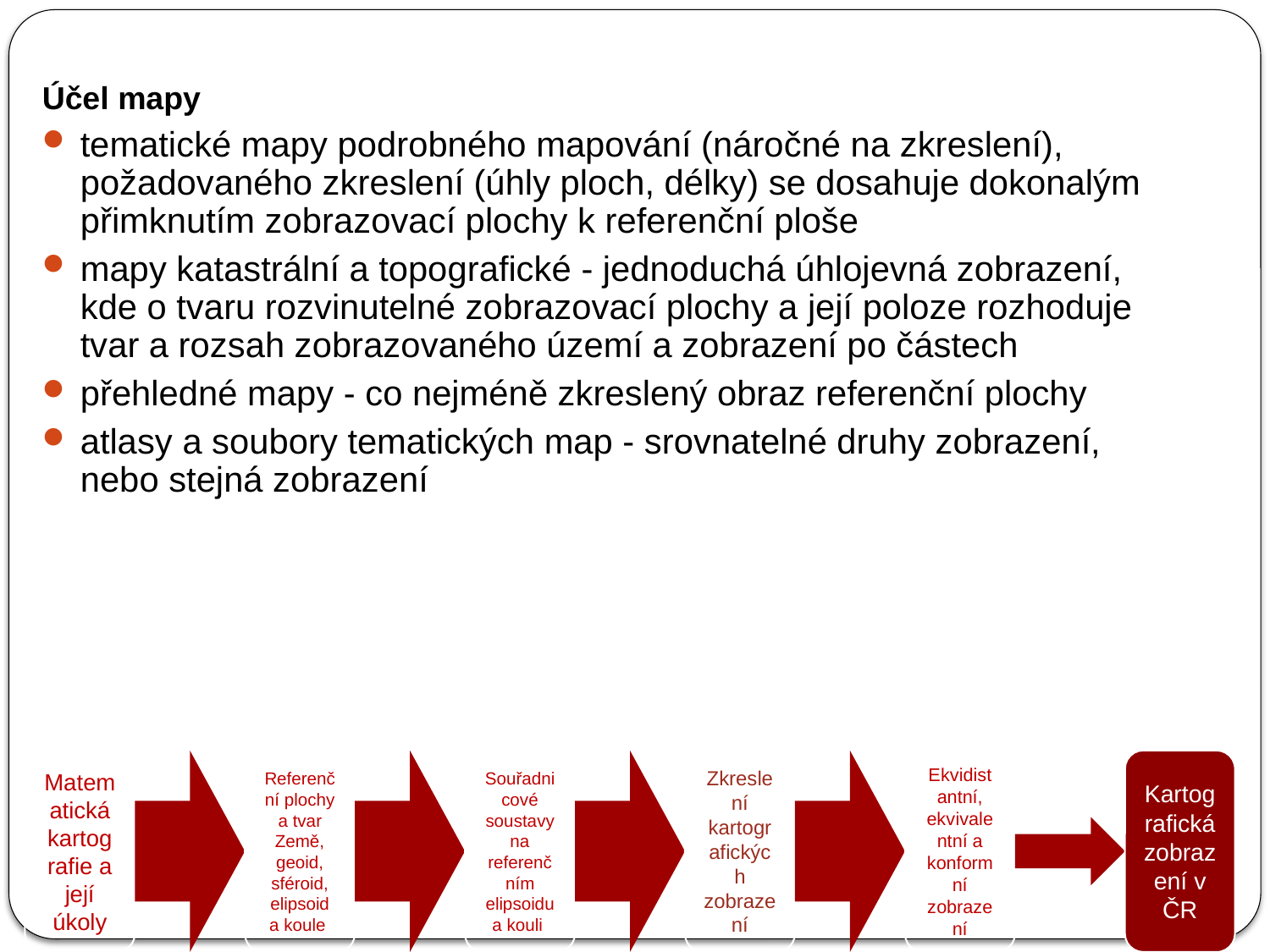

Účel mapy
tematické mapy podrobného mapování (náročné na zkreslení), požadovaného zkreslení (úhly ploch, délky) se dosahuje dokonalým přimknutím zobrazovací plochy k referenční ploše
mapy katastrální a topografické - jednoduchá úhlojevná zobrazení, kde o tvaru rozvinutelné zobrazovací plochy a její poloze rozhoduje tvar a rozsah zobrazovaného území a zobrazení po částech
přehledné mapy - co nejméně zkreslený obraz referenční plochy
atlasy a soubory tematických map - srovnatelné druhy zobrazení, nebo stejná zobrazení

Matematická kartografie a její úkoly
Referenční plochy a tvar Země, geoid, sféroid, elipsoid a koule
Souřadnicové soustavy na referenčním elipsoidu a kouli
Zkreslení kartografických zobrazení
Ekvidistantní, ekvivalentní a konformní zobrazení
Kartografická zobrazení v ČR